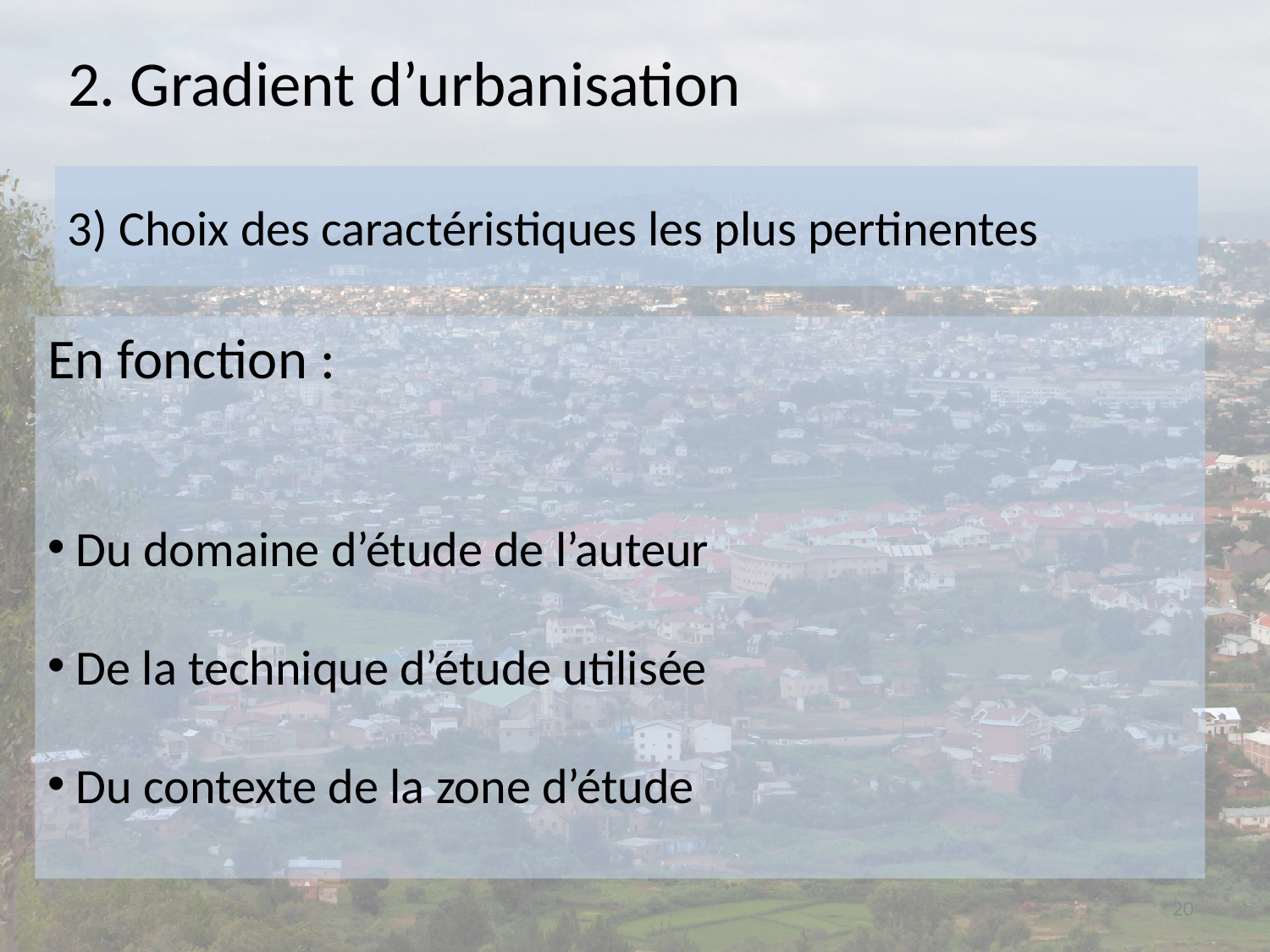

#
2. Gradient d’urbanisation
3) Choix des caractéristiques les plus pertinentes

En fonction :

 Du domaine d’étude de l’auteur
 De la technique d’étude utilisée
 Du contexte de la zone d’étude

20